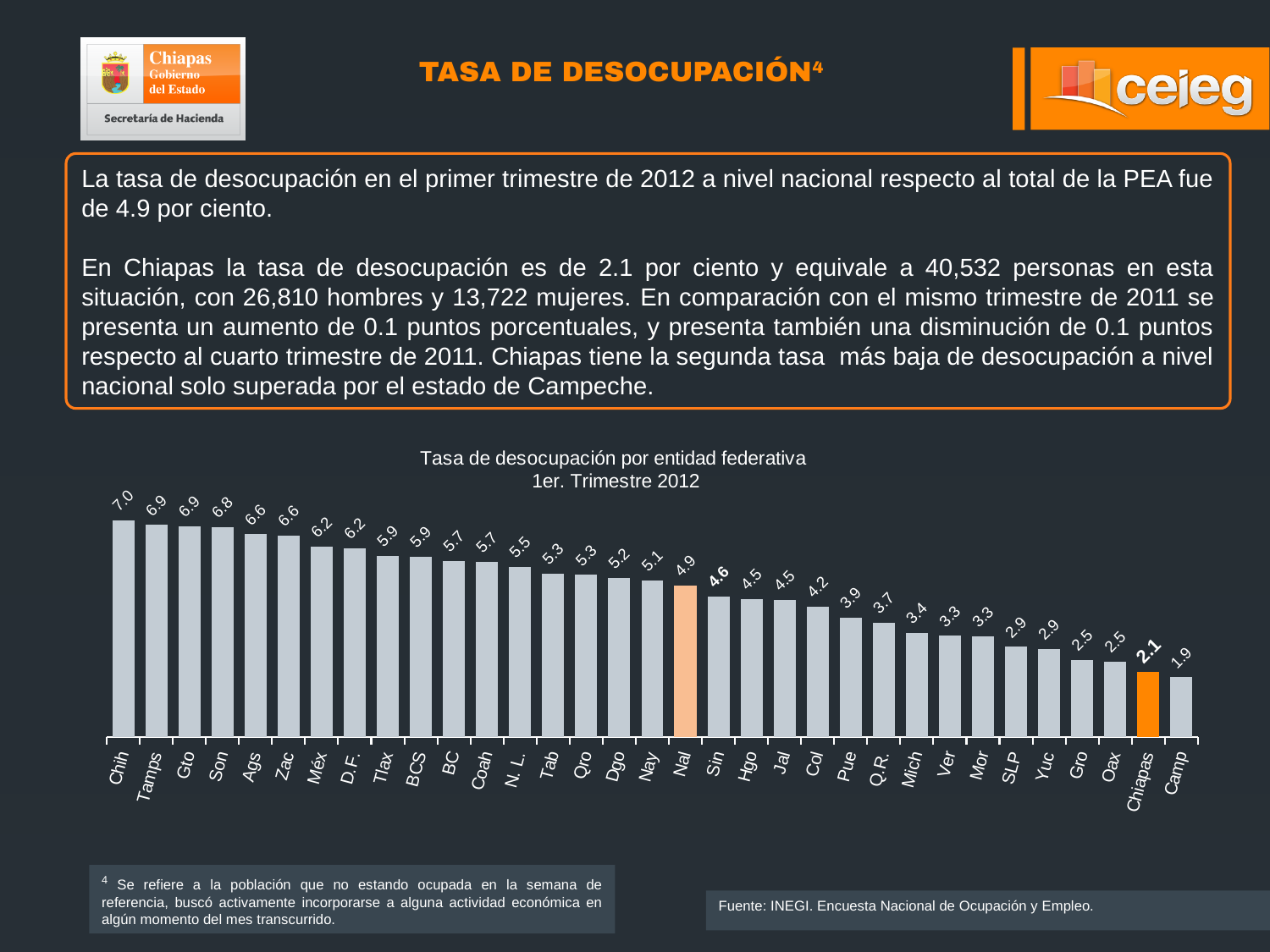

TASA DE DESOCUPACIÓN4
La tasa de desocupación en el primer trimestre de 2012 a nivel nacional respecto al total de la PEA fue de 4.9 por ciento.

En Chiapas la tasa de desocupación es de 2.1 por ciento y equivale a 40,532 personas en esta situación, con 26,810 hombres y 13,722 mujeres. En comparación con el mismo trimestre de 2011 se presenta un aumento de 0.1 puntos porcentuales, y presenta también una disminución de 0.1 puntos respecto al cuarto trimestre de 2011. Chiapas tiene la segunda tasa  más baja de desocupación a nivel nacional solo superada por el estado de Campeche.

### Chart: Tasa de desocupación por entidad federativa
1er. Trimestre 2012

| Category |  |
|---|---|
| Chih | 7.04815 |
| Tamps | 6.90363 |
| Gto | 6.85848 |
| Son | 6.83262 |
| Ags | 6.6 |
| Zac | 6.55485 |
| Méx | 6.19379 |
| D.F. | 6.15129 |
| Tlax | 5.90176 |
| BCS | 5.87879 |
| BC | 5.73668 |
| Coah | 5.69165 |
| N. L. | 5.53416 |
| Tab | 5.32227 |
| Qro | 5.27285 |
| Dgo | 5.16859 |
| Nay | 5.09744 |
| Nal | 4.9272 |
| Sin | 4.56798 |
| Hgo | 4.4855 |
| Jal | 4.45163 |
| Col | 4.23778 |
| Pue | 3.88356 |
| Q.R. | 3.72312 |
| Mich | 3.38502 |
| Ver | 3.28956 |
| Mor | 3.26946 |
| SLP | 2.93117 |
| Yuc | 2.85659 |
| Gro | 2.51268 |
| Oax | 2.4525 |
| Chiapas | 2.10524 |
| Camp | 1.94111 |
4 Se refiere a la población que no estando ocupada en la semana de referencia, buscó activamente incorporarse a alguna actividad económica en algún momento del mes transcurrido.
Fuente: INEGI. Encuesta Nacional de Ocupación y Empleo.